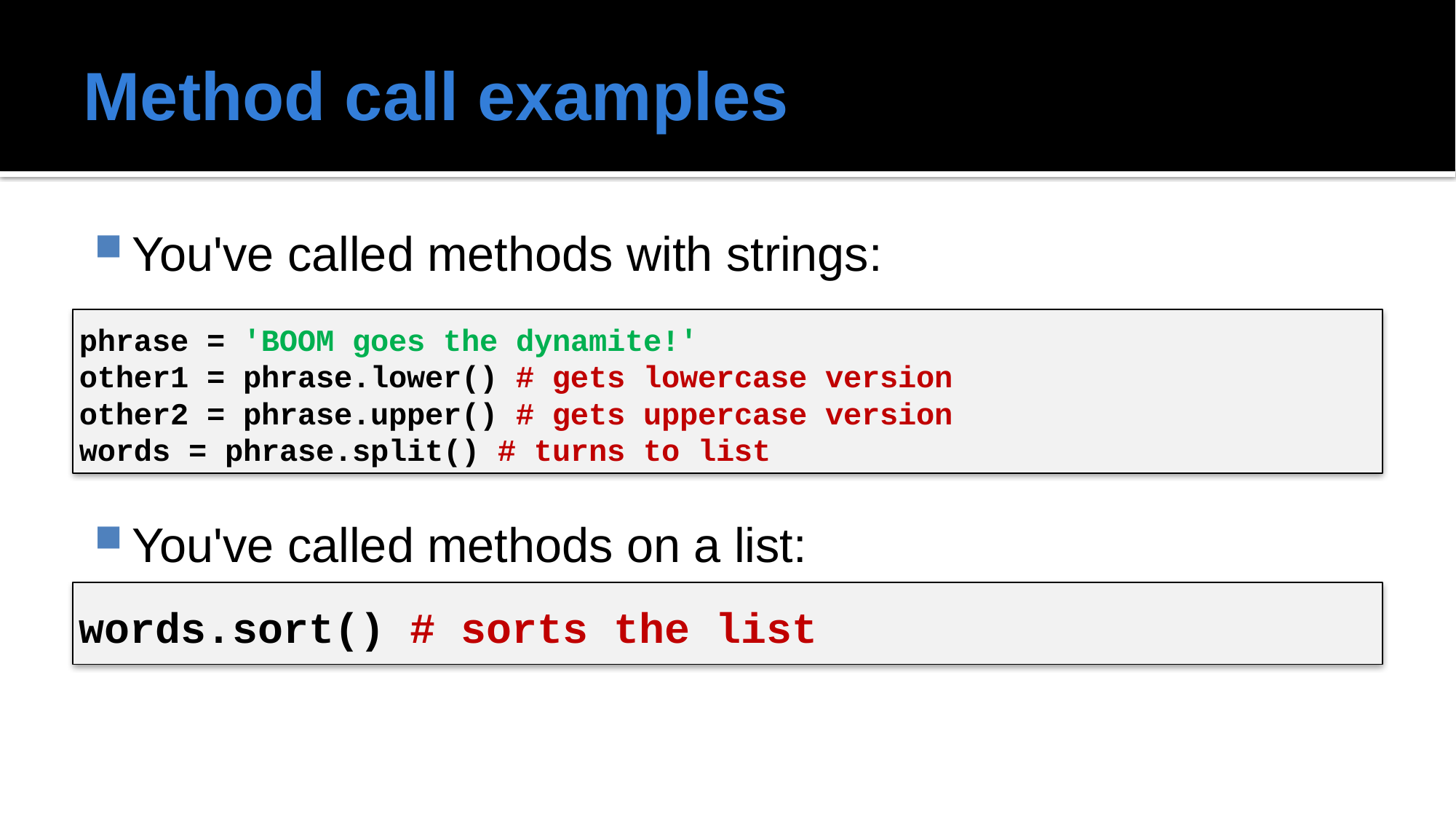

# Method call examples
You've called methods with strings:

You've called methods on a list:
phrase = 'BOOM goes the dynamite!'
other1 = phrase.lower() # gets lowercase version
other2 = phrase.upper() # gets uppercase version
words = phrase.split() # turns to list
words.sort() # sorts the list